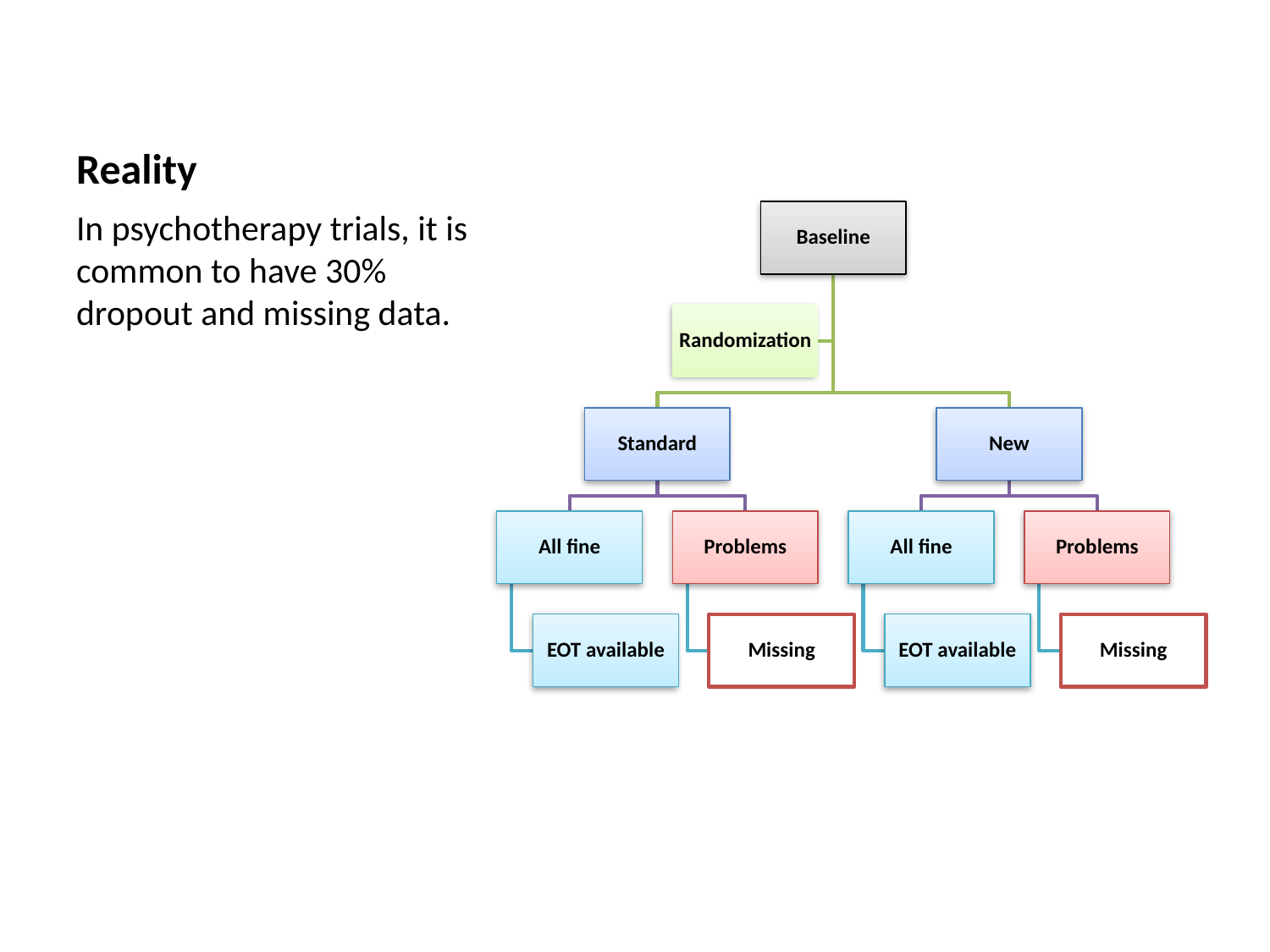

# Reality
Baseline
Standard
All fine
EOT available
Problems
Missing
New
All fine
EOT available
Problems
Missing
Randomization
In psychotherapy trials, it is common to have 30% dropout and missing data.